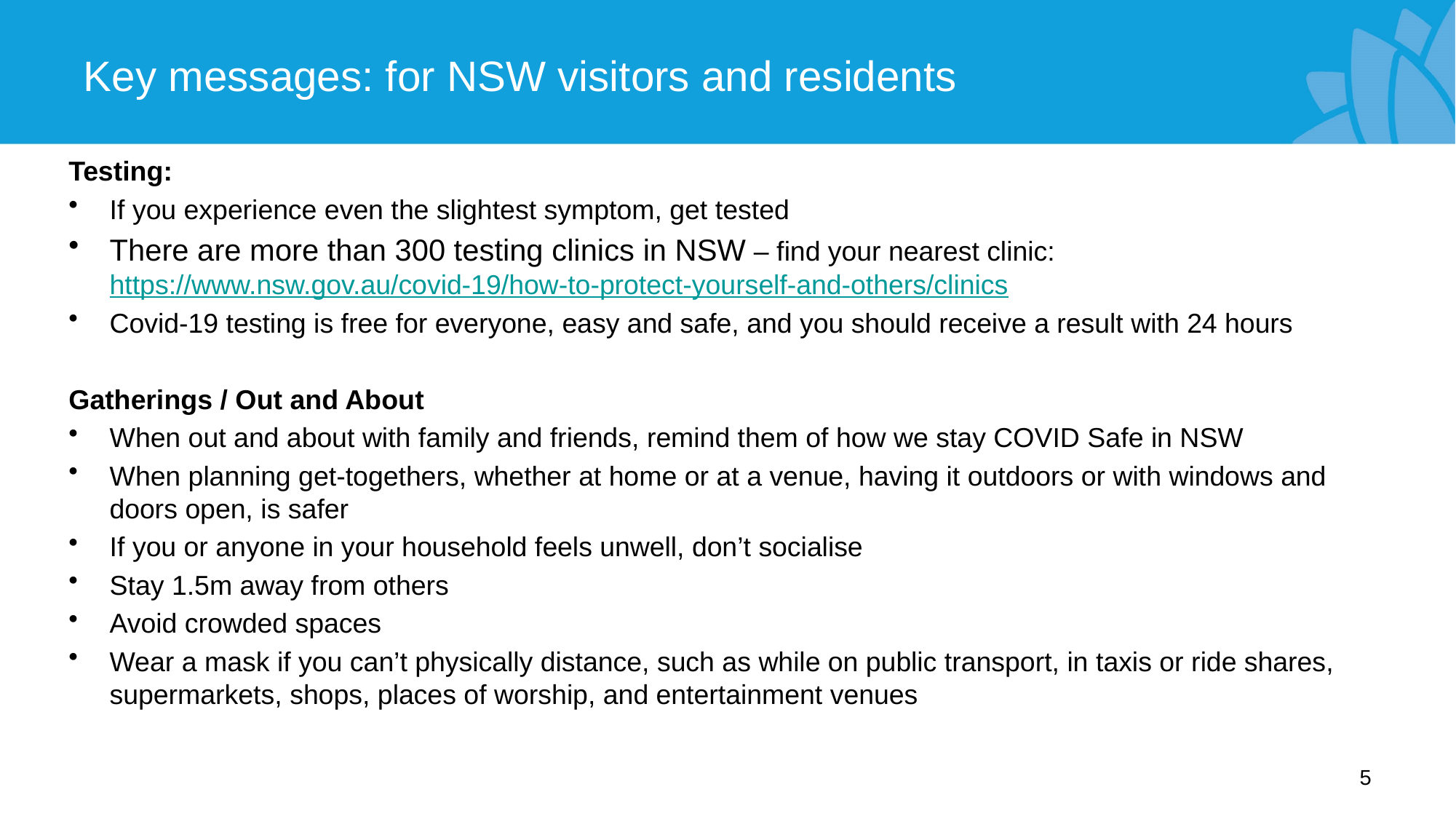

# Key messages: for NSW visitors and residents
Testing:
If you experience even the slightest symptom, get tested
There are more than 300 testing clinics in NSW – find your nearest clinic: https://www.nsw.gov.au/covid-19/how-to-protect-yourself-and-others/clinics
Covid-19 testing is free for everyone, easy and safe, and you should receive a result with 24 hours

Gatherings / Out and About
When out and about with family and friends, remind them of how we stay COVID Safe in NSW
When planning get-togethers, whether at home or at a venue, having it outdoors or with windows and doors open, is safer
If you or anyone in your household feels unwell, don’t socialise
Stay 1.5m away from others
Avoid crowded spaces
Wear a mask if you can’t physically distance, such as while on public transport, in taxis or ride shares, supermarkets, shops, places of worship, and entertainment venues
5